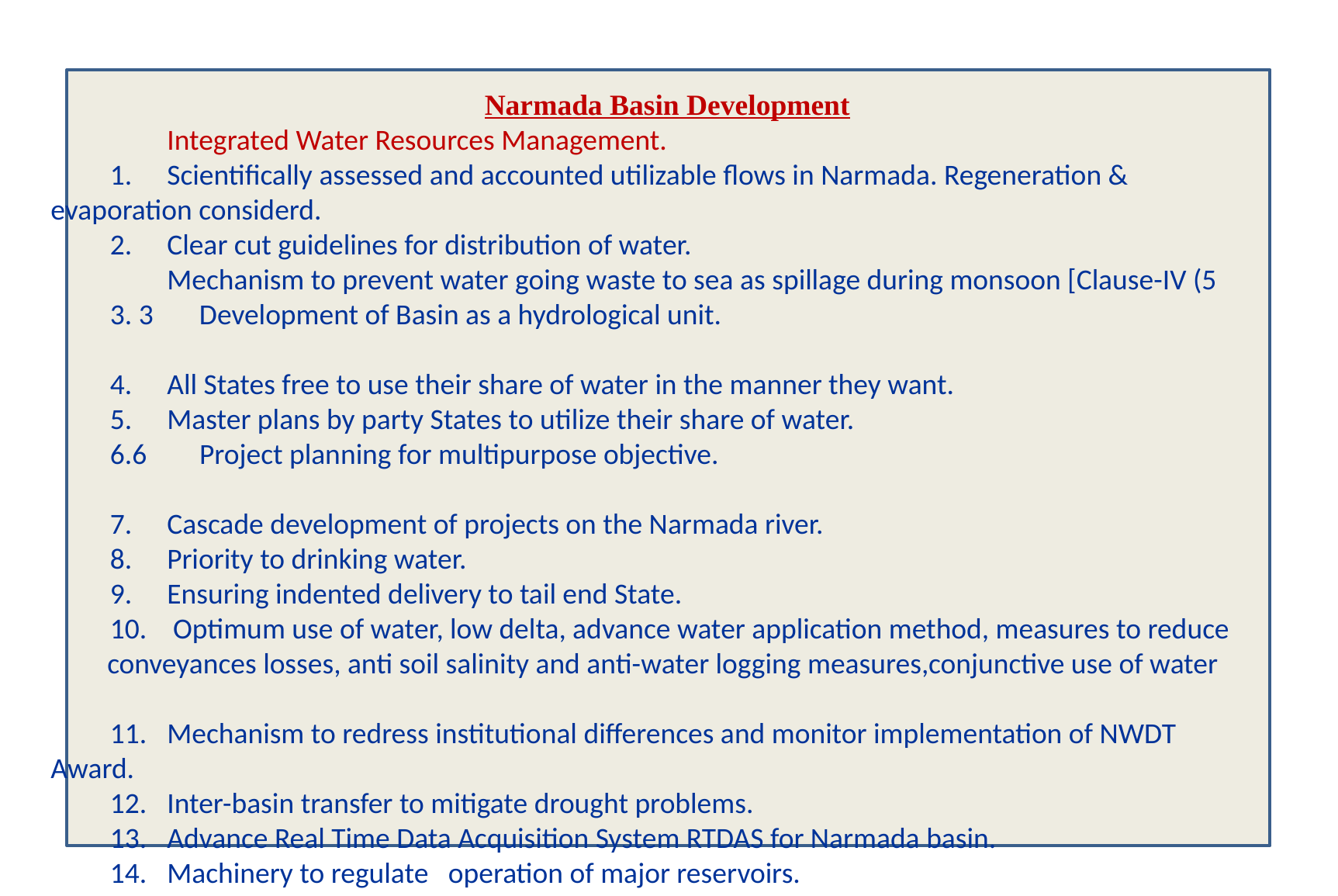

Narmada Basin Development
	Integrated Water Resources Management.
1.	Scientifically assessed and accounted utilizable flows in Narmada. Regeneration & 	evaporation considerd.
2.	Clear cut guidelines for distribution of water.
	Mechanism to prevent water going waste to sea as spillage during monsoon [Clause-IV (5
 3       Development of Basin as a hydrological unit.

4.	All States free to use their share of water in the manner they want.
5.	Master plans by party States to utilize their share of water.
6        Project planning for multipurpose objective.

7.	Cascade development of projects on the Narmada river.
8.	Priority to drinking water.
9.	Ensuring indented delivery to tail end State.
    Optimum use of water, low delta, advance water application method, measures to reduce    	conveyances losses, anti soil salinity and anti-water logging measures,conjunctive use of water

11.	Mechanism to redress institutional differences and monitor implementation of NWDT 	Award.
12.	Inter-basin transfer to mitigate drought problems.
13.	Advance Real Time Data Acquisition System RTDAS for Narmada basin.
14.	Machinery to regulate   operation of major reservoirs.